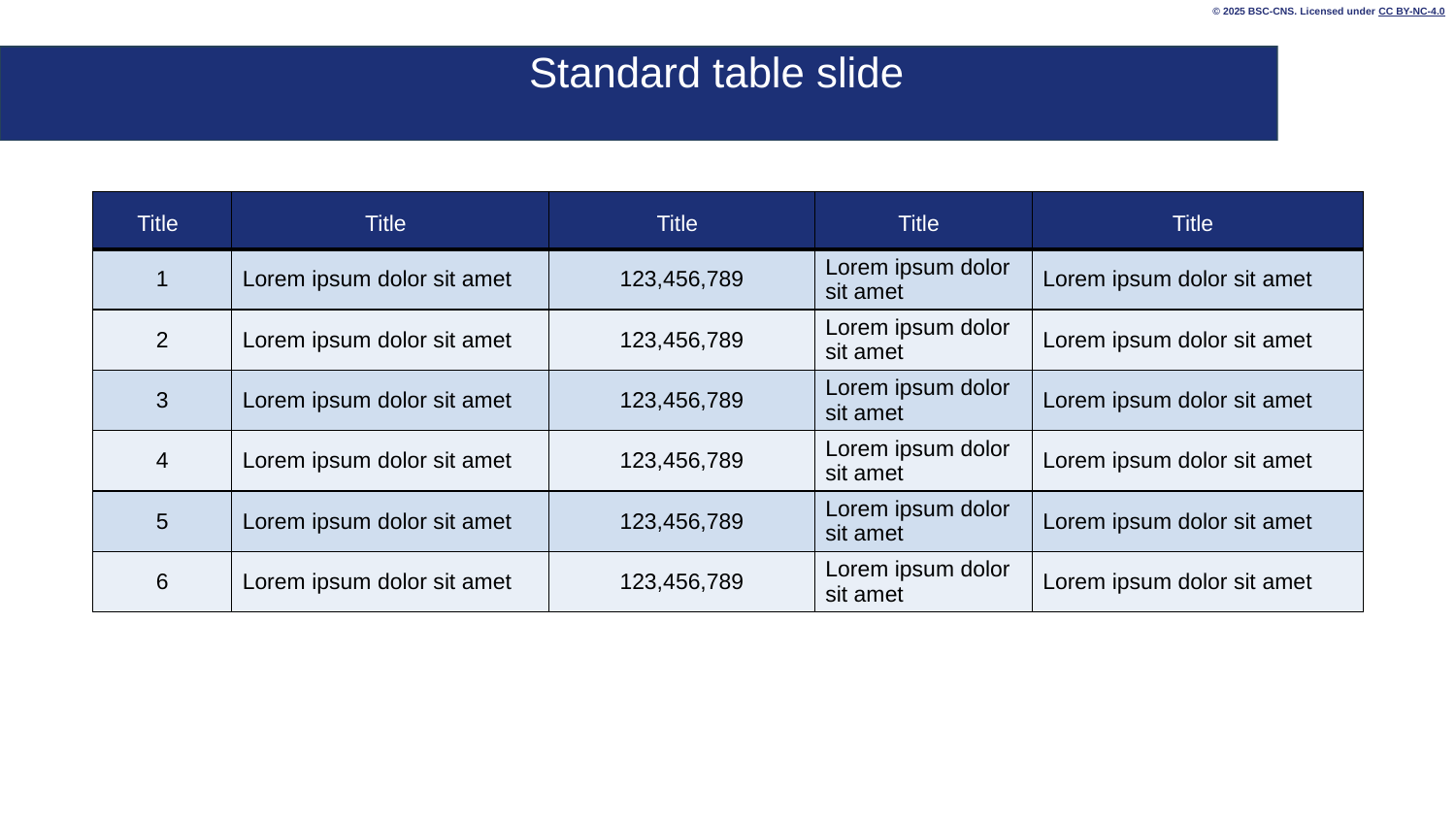

© 2025 BSC-CNS. Licensed under CC BY-NC-4.0
# Standard table slide
| Title | Title | Title | Title | Title |
| --- | --- | --- | --- | --- |
| 1 | Lorem ipsum dolor sit amet | 123,456,789 | Lorem ipsum dolor sit amet | Lorem ipsum dolor sit amet |
| 2 | Lorem ipsum dolor sit amet | 123,456,789 | Lorem ipsum dolor sit amet | Lorem ipsum dolor sit amet |
| 3 | Lorem ipsum dolor sit amet | 123,456,789 | Lorem ipsum dolor sit amet | Lorem ipsum dolor sit amet |
| 4 | Lorem ipsum dolor sit amet | 123,456,789 | Lorem ipsum dolor sit amet | Lorem ipsum dolor sit amet |
| 5 | Lorem ipsum dolor sit amet | 123,456,789 | Lorem ipsum dolor sit amet | Lorem ipsum dolor sit amet |
| 6 | Lorem ipsum dolor sit amet | 123,456,789 | Lorem ipsum dolor sit amet | Lorem ipsum dolor sit amet |